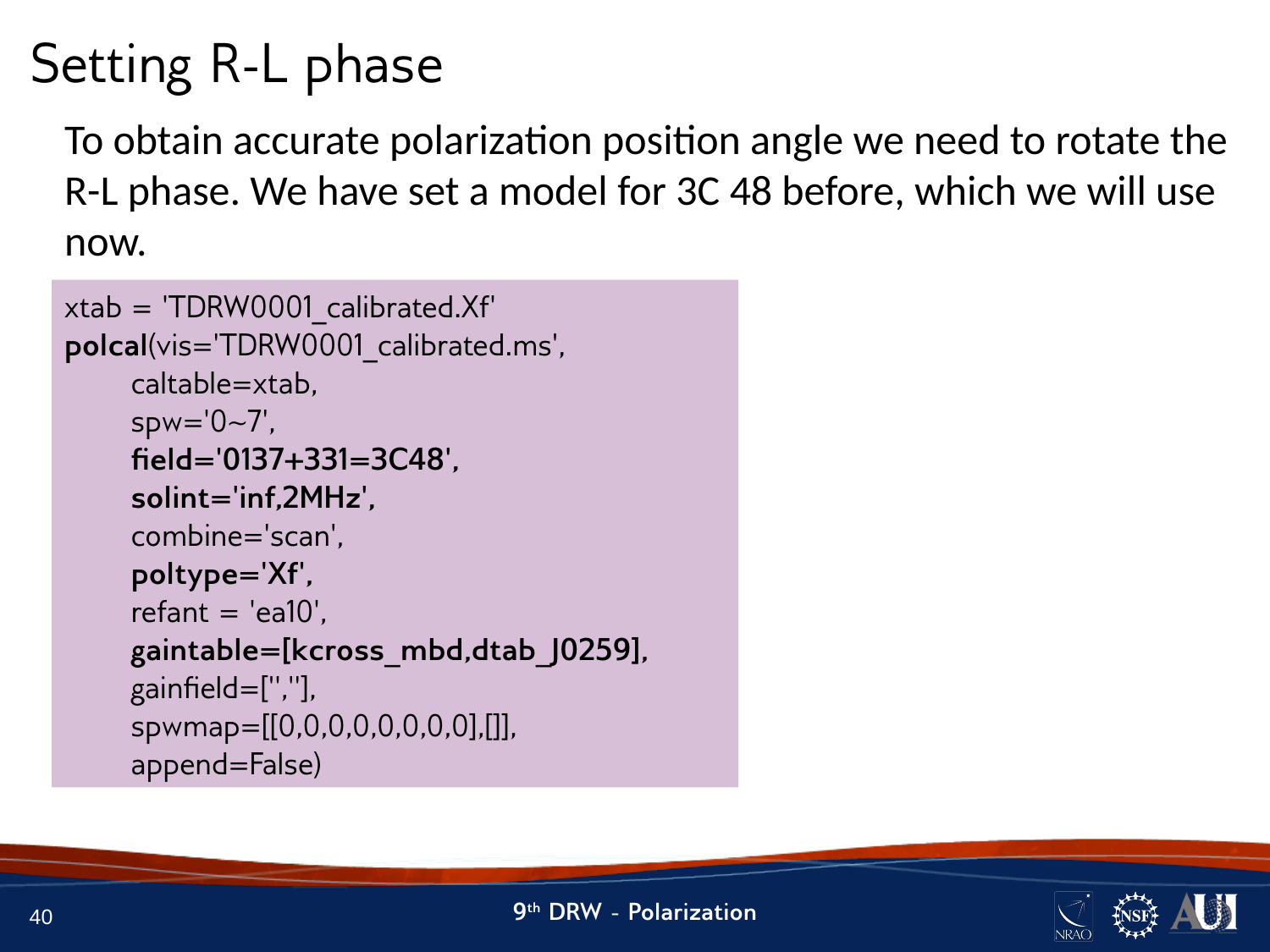

Setting R-L phase
To obtain accurate polarization position angle we need to rotate the R-L phase. We have set a model for 3C 48 before, which we will use now.
xtab = 'TDRW0001_calibrated.Xf'
polcal(vis='TDRW0001_calibrated.ms',
       caltable=xtab,
       spw='0~7',
       field='0137+331=3C48',
       solint='inf,2MHz',
       combine='scan',
       poltype='Xf',
       refant = 'ea10',
       gaintable=[kcross_mbd,dtab_J0259],
       gainfield=['',''],
       spwmap=[[0,0,0,0,0,0,0,0],[]],
       append=False)